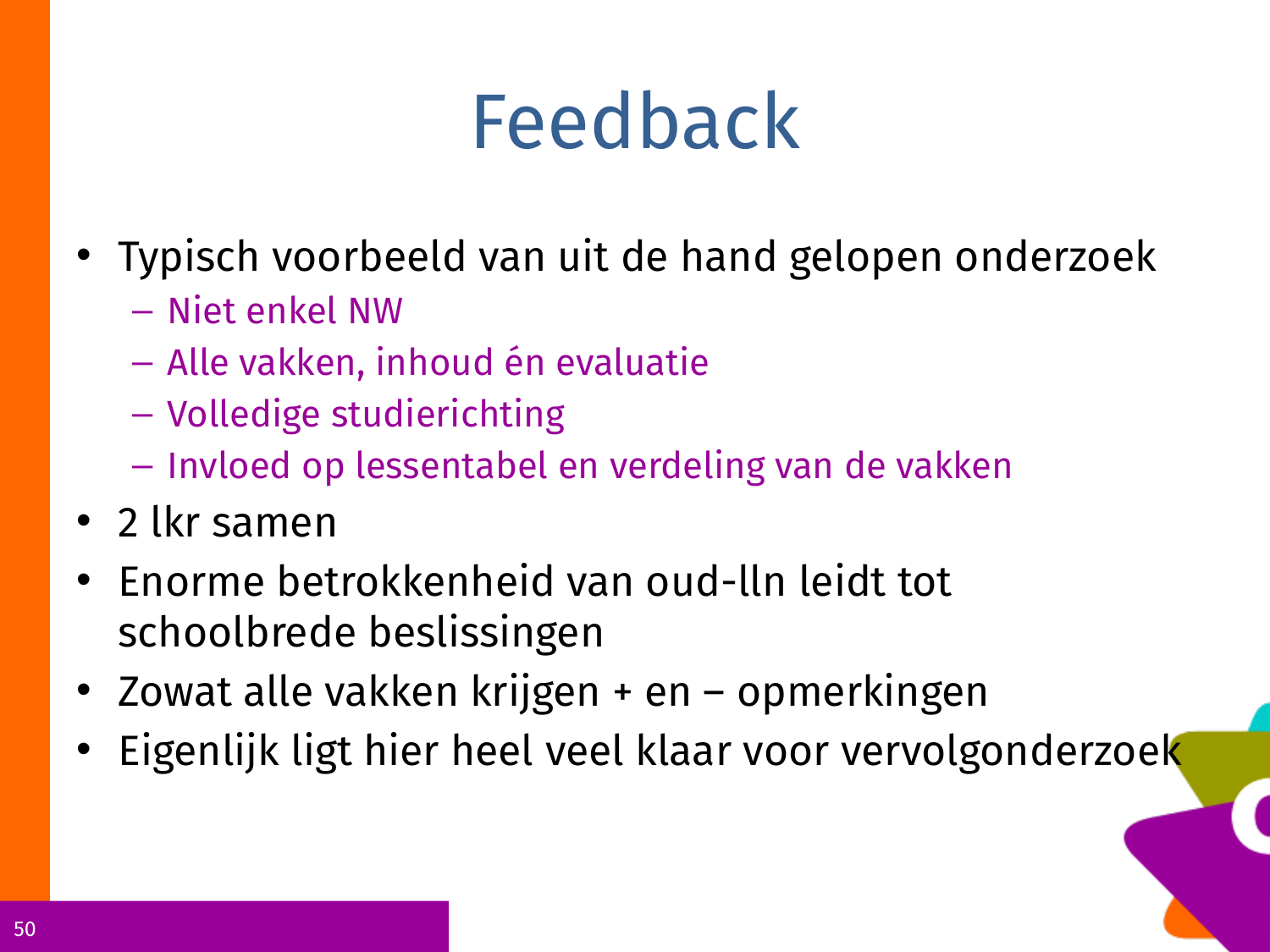

# Feedback
Typisch voorbeeld van uit de hand gelopen onderzoek
Niet enkel NW
Alle vakken, inhoud én evaluatie
Volledige studierichting
Invloed op lessentabel en verdeling van de vakken
2 lkr samen
Enorme betrokkenheid van oud-lln leidt tot schoolbrede beslissingen
Zowat alle vakken krijgen + en – opmerkingen
Eigenlijk ligt hier heel veel klaar voor vervolgonderzoek